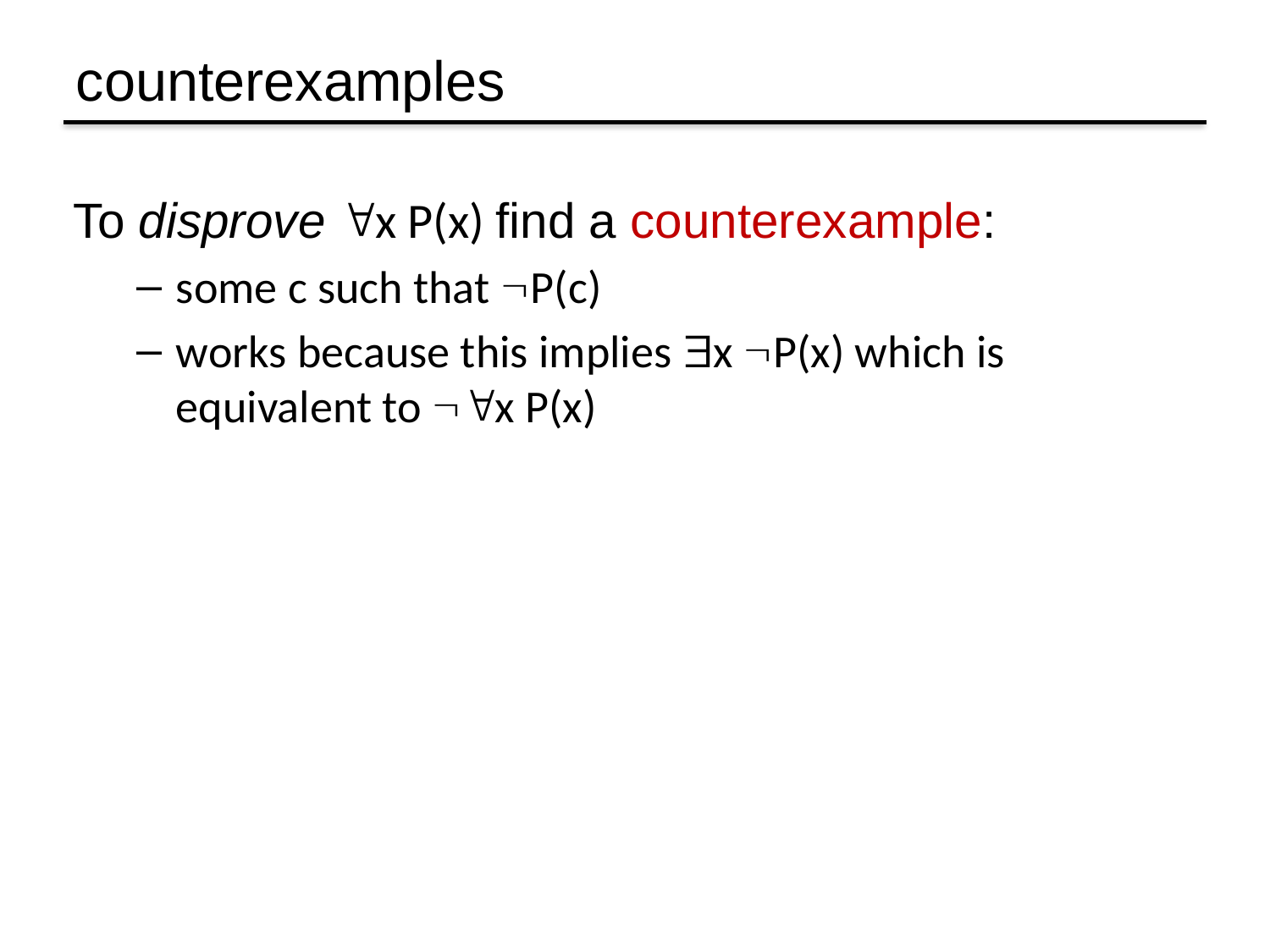

# counterexamples
To disprove ∀x P(x) find a counterexample:
some c such that ¬P(c)
works because this implies ∃x ¬P(x) which is equivalent to ¬∀x P(x)